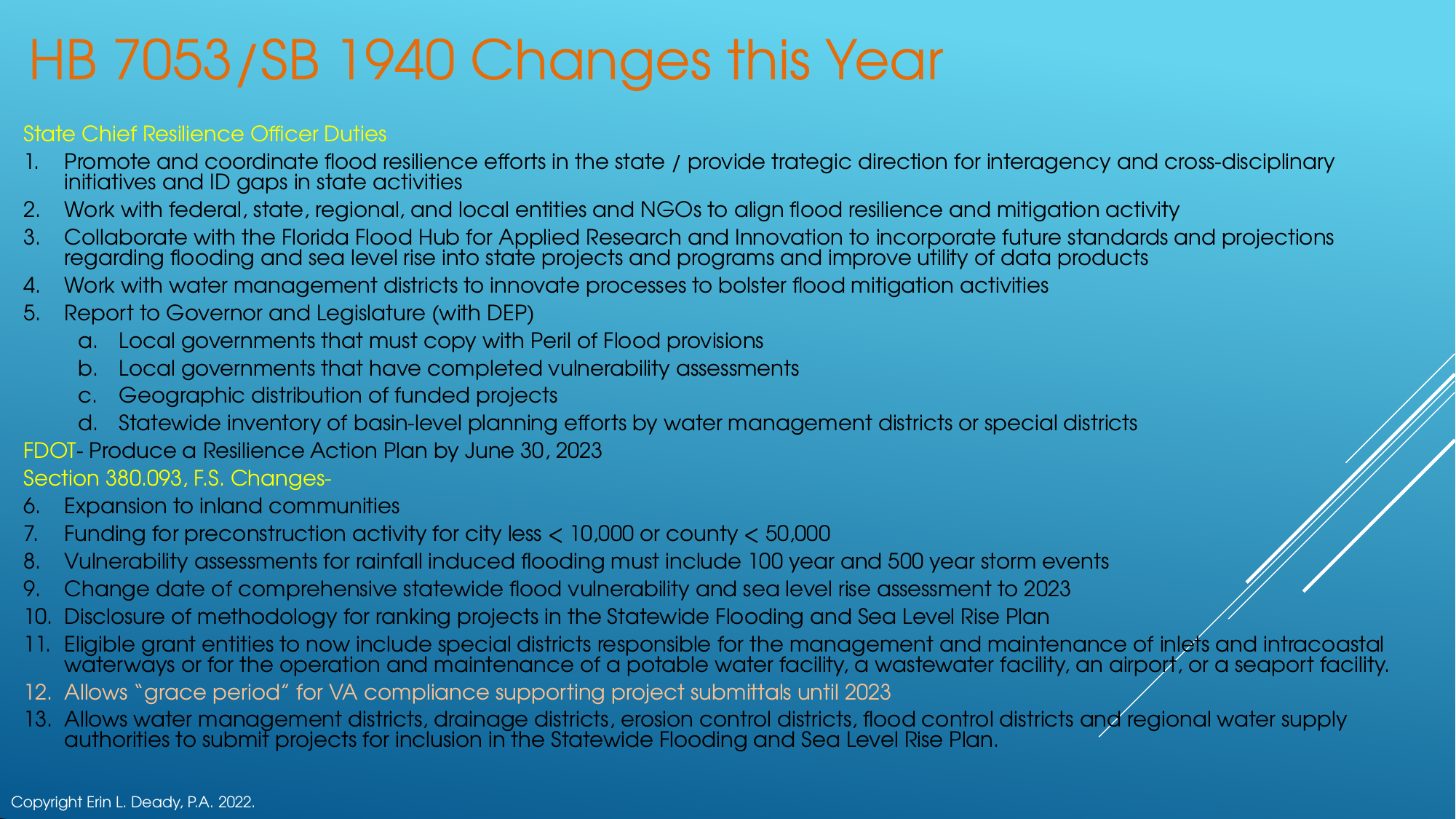

# HB 7053/SB 1940 Changes this Year
State Chief Resilience Officer Duties
Promote and coordinate flood resilience efforts in the state / provide trategic direction for interagency and cross-disciplinary initiatives and ID gaps in state activities
Work with federal, state, regional, and local entities and NGOs to align flood resilience and mitigation activity
Collaborate with the Florida Flood Hub for Applied Research and Innovation to incorporate future standards and projections regarding flooding and sea level rise into state projects and programs and improve utility of data products
Work with water management districts to innovate processes to bolster flood mitigation activities
Report to Governor and Legislature (with DEP)
Local governments that must copy with Peril of Flood provisions
Local governments that have completed vulnerability assessments
Geographic distribution of funded projects
Statewide inventory of basin-level planning efforts by water management districts or special districts
FDOT- Produce a Resilience Action Plan by June 30, 2023
Section 380.093, F.S. Changes-
Expansion to inland communities
Funding for preconstruction activity for city less < 10,000 or county < 50,000
Vulnerability assessments for rainfall induced flooding must include 100 year and 500 year storm events
Change date of comprehensive statewide flood vulnerability and sea level rise assessment to 2023
Disclosure of methodology for ranking projects in the Statewide Flooding and Sea Level Rise Plan
Eligible grant entities to now include special districts responsible for the management and maintenance of inlets and intracoastal waterways or for the operation and maintenance of a potable water facility, a wastewater facility, an airport, or a seaport facility.
Allows “grace period” for VA compliance supporting project submittals until 2023
Allows water management districts, drainage districts, erosion control districts, flood control districts and regional water supply authorities to submit projects for inclusion in the Statewide Flooding and Sea Level Rise Plan.

Copyright Erin L. Deady, P.A. 2022.